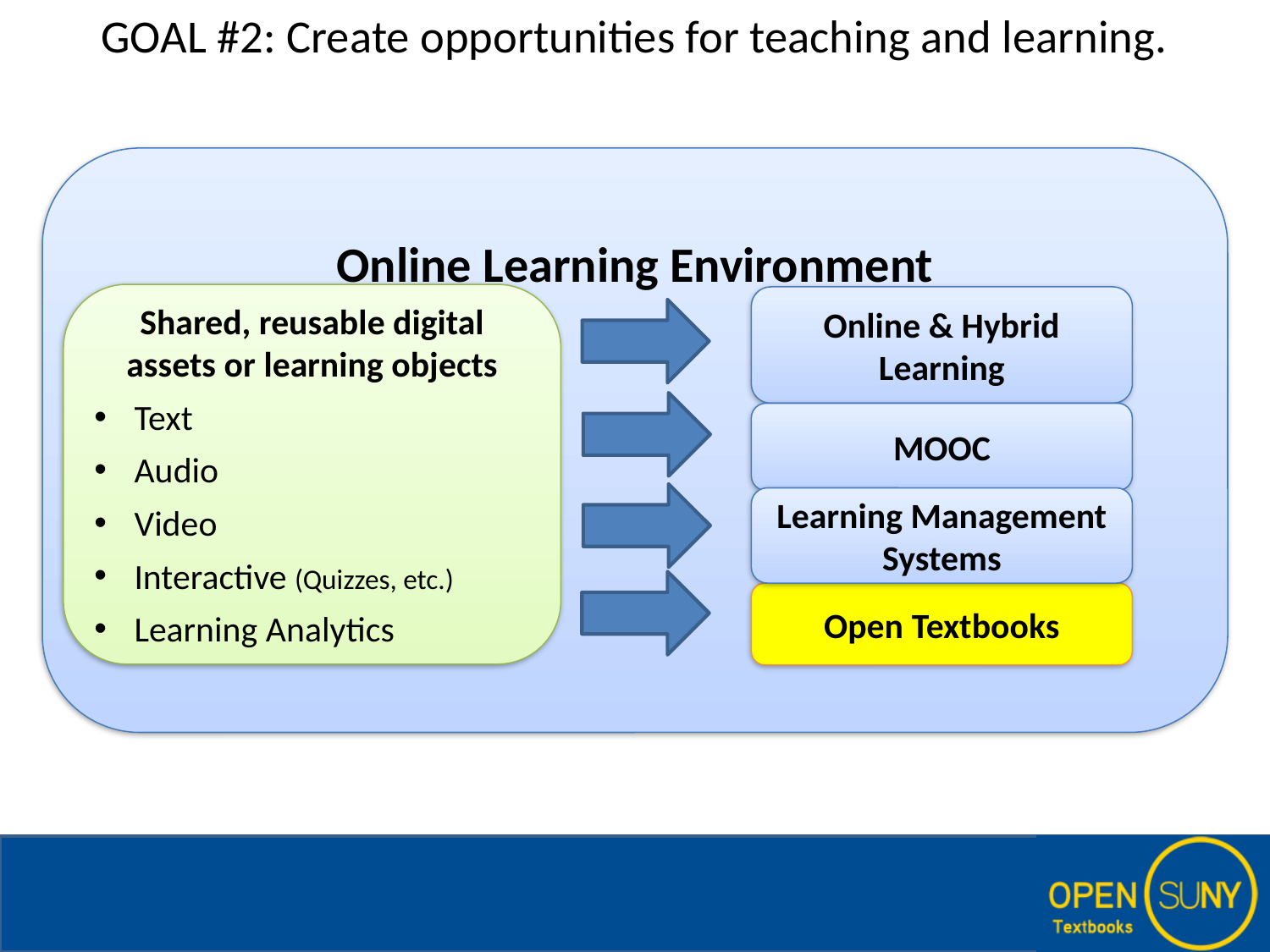

GOAL #2: Create opportunities for teaching and learning.
Online Learning Environment

Shared, reusable digital assets or learning objects
Text
Audio
Video
Interactive (Quizzes, etc.)
Learning Analytics
Online & Hybrid Learning
MOOC
Learning Management
Systems
Open Textbooks